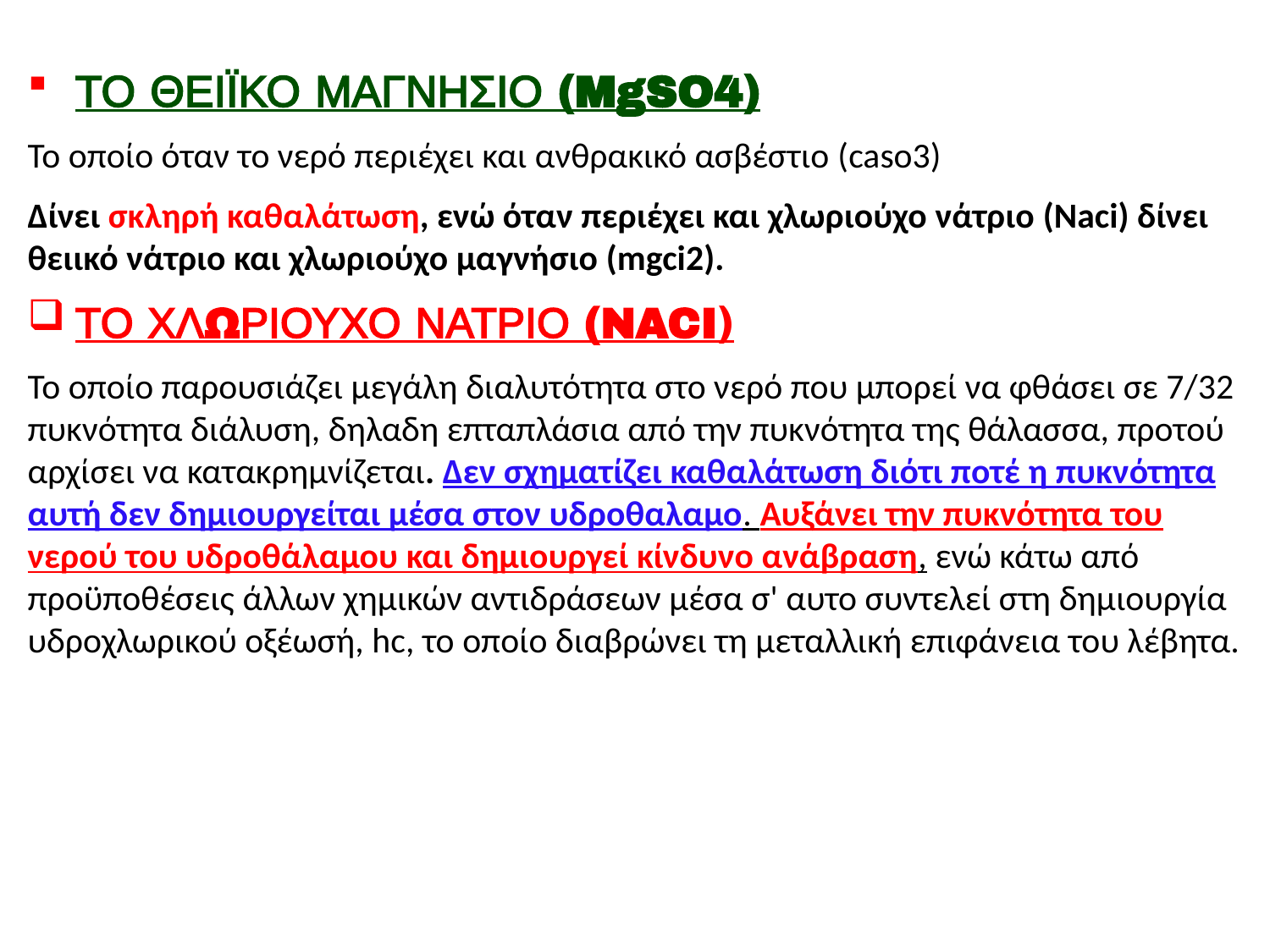

ΤΟ ΘΕΙΪΚΟ ΜΑΓΝΗΣΙΟ (MgSO4)
Το οποίο όταν το νερό περιέχει και ανθρακικό ασβέστιο (caso3)
Δίνει σκληρή καθαλάτωση, ενώ όταν περιέχει και χλωριούχο νάτριο (Naci) δίνει θειικό νάτριο και χλωριούχο μαγνήσιο (mgci2).
ΤΟ ΧΛΩΡΙΟΥΧΟ ΝΑΤΡΙΟ (NACI)
Το οποίο παρουσιάζει μεγάλη διαλυτότητα στο νερό που μπορεί να φθάσει σε 7/32 πυκνότητα διάλυση, δηλαδη επταπλάσια από την πυκνότητα της θάλασσα, προτού αρχίσει να κατακρημνίζεται. Δεν σχηματίζει καθαλάτωση διότι ποτέ η πυκνότητα αυτή δεν δημιουργείται μέσα στον υδροθαλαμο. Αυξάνει την πυκνότητα του νερού του υδροθάλαμου και δημιουργεί κίνδυνο ανάβραση, ενώ κάτω από προϋποθέσεις άλλων χημικών αντιδράσεων μέσα σ' αυτο συντελεί στη δημιουργία υδροχλωρικού οξέωσή, hc, το οποίο διαβρώνει τη μεταλλική επιφάνεια του λέβητα.